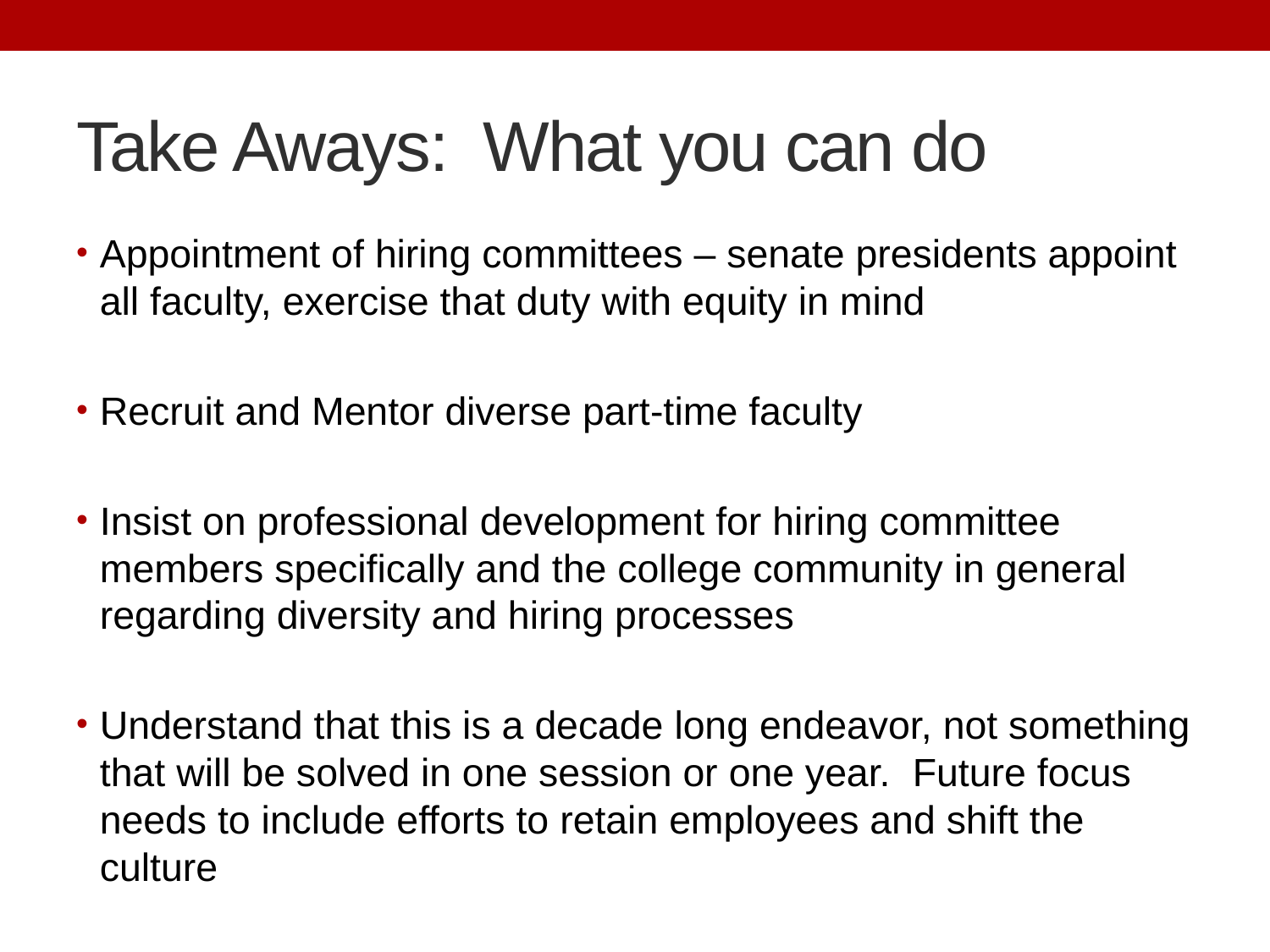

# Take Aways:  What you can do
Appointment of hiring committees – senate presidents appoint all faculty, exercise that duty with equity in mind

Recruit and Mentor diverse part-time faculty

Insist on professional development for hiring committee members specifically and the college community in general regarding diversity and hiring processes

Understand that this is a decade long endeavor, not something that will be solved in one session or one year.  Future focus needs to include efforts to retain employees and shift the culture